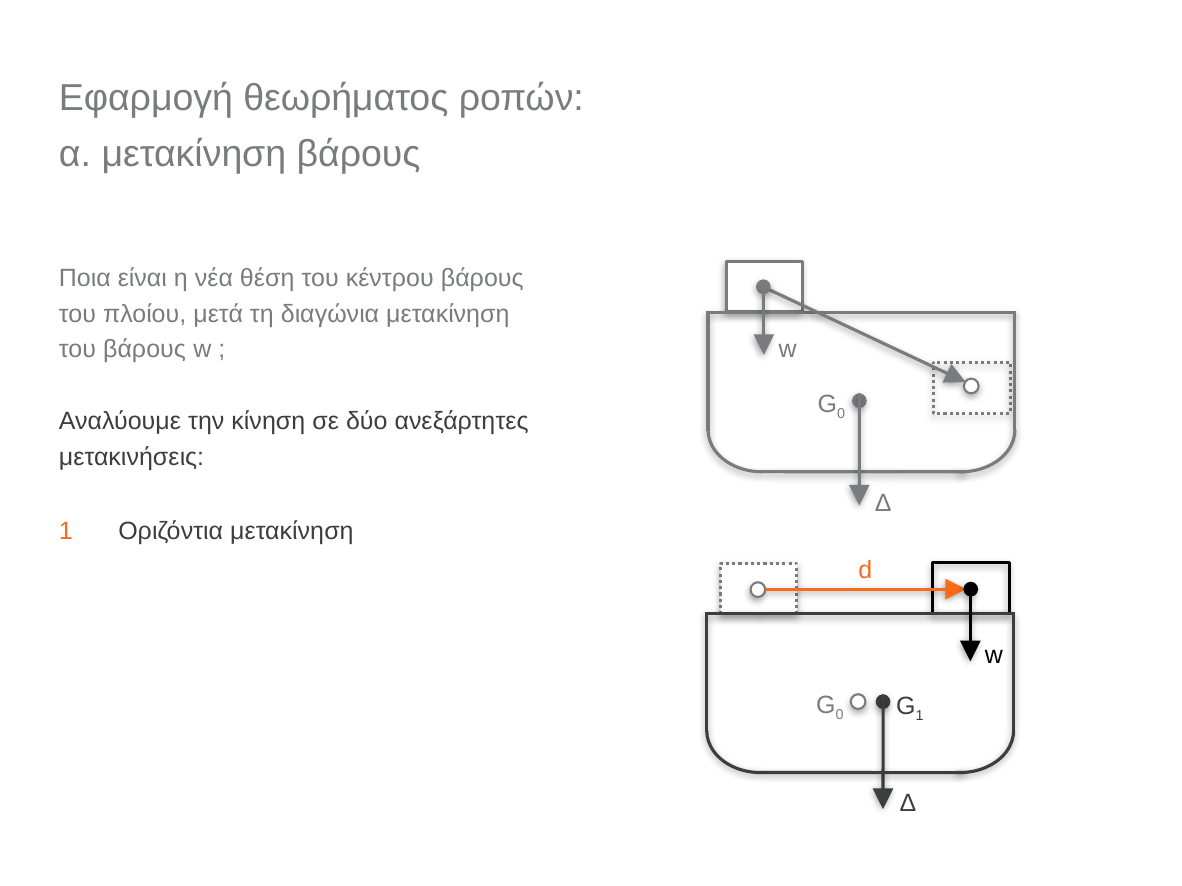

# Εφαρμογή θεωρήματος ροπών: α. μετακίνηση βάρους
Ποια είναι η νέα θέση του κέντρου βάρους του πλοίου, μετά τη διαγώνια μετακίνηση του βάρους w ;

w

G0
Αναλύουμε την κίνηση σε δύο ανεξάρτητες μετακινήσεις:

Δ
1	Οριζόντια μετακίνηση
d

w
G0
G1

Δ